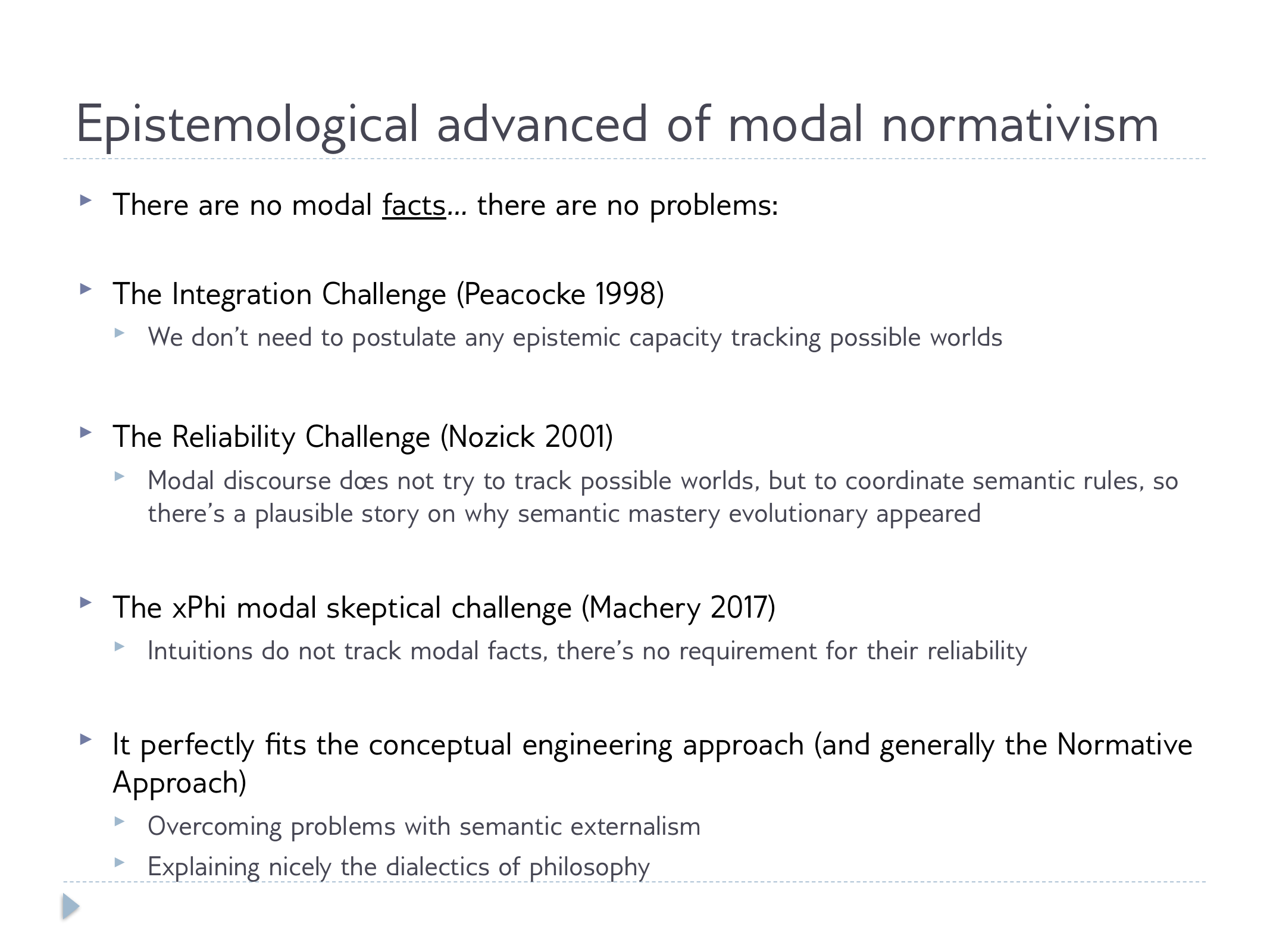

# Epistemological advanced of modal normativism
There are no modal facts… there are no problems:

The Integration Challenge (Peacocke 1998)
We don’t need to postulate any epistemic capacity tracking possible worlds

The Reliability Challenge (Nozick 2001)
Modal discourse does not try to track possible worlds, but to coordinate semantic rules, so there’s a plausible story on why semantic mastery evolutionary appeared

The xPhi modal skeptical challenge (Machery 2017)
Intuitions do not track modal facts, there’s no requirement for their reliability

It perfectly fits the conceptual engineering approach (and generally the Normative Approach)
Overcoming problems with semantic externalism
Explaining nicely the dialectics of philosophy